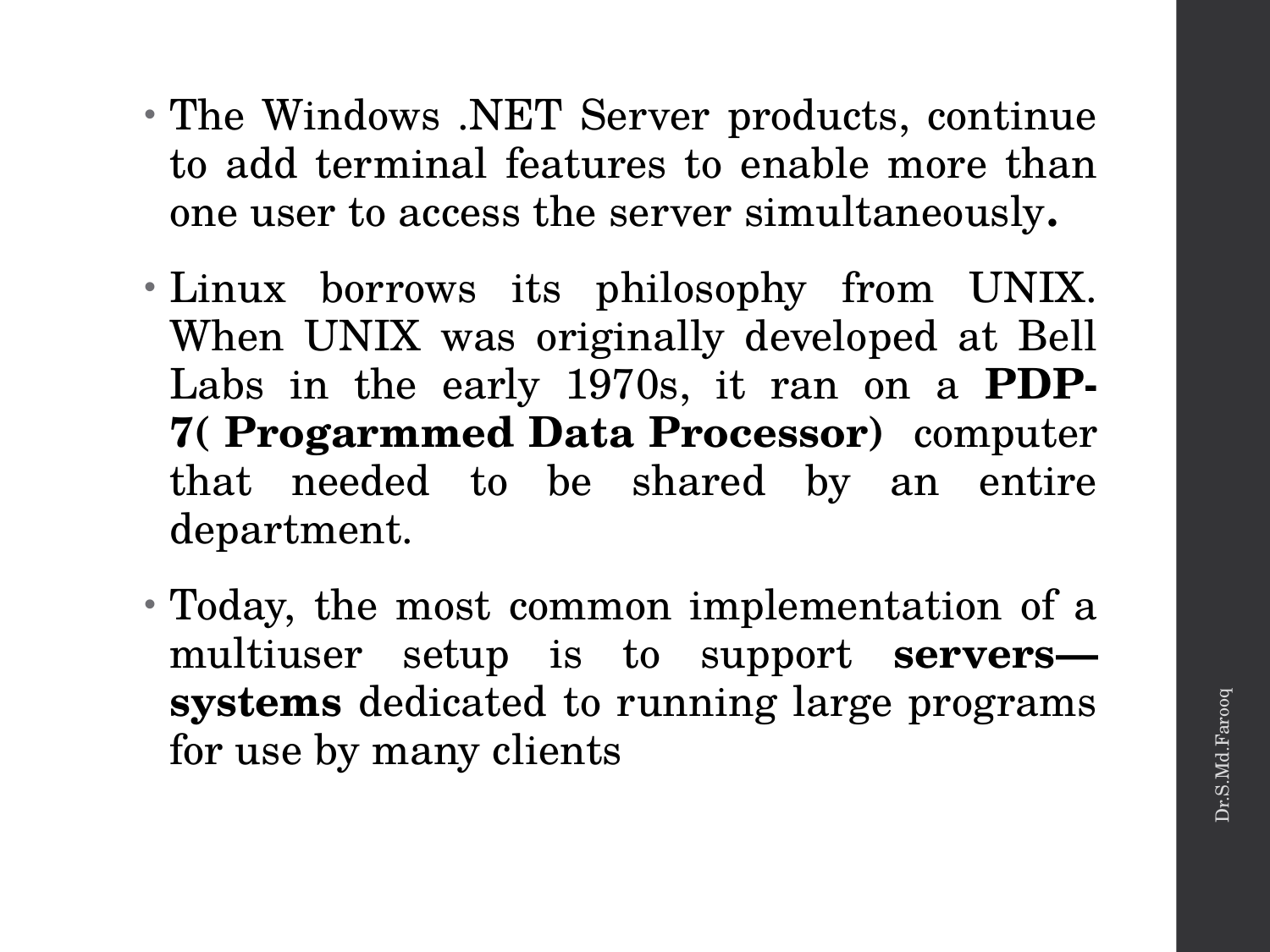

The Windows .NET Server products, continue to add terminal features to enable more than one user to access the server simultaneously.
Linux borrows its philosophy from UNIX. When UNIX was originally developed at Bell Labs in the early 1970s, it ran on a PDP-7( Progarmmed Data Processor)  computer that needed to be shared by an entire department.
Today, the most common implementation of a multiuser setup is to support servers— systems dedicated to running large programs for use by many clients

Dr.S.Md.Farooq